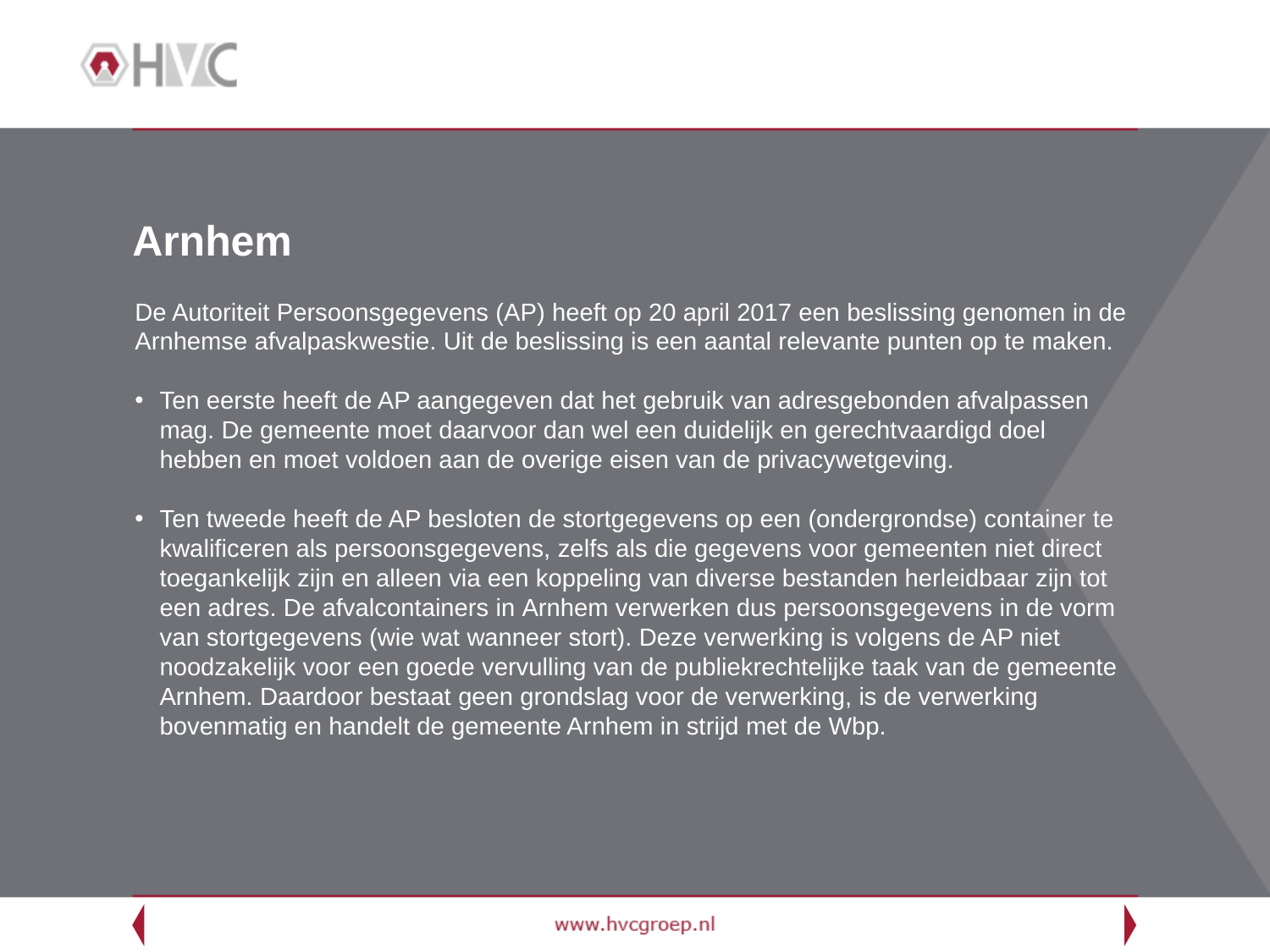

# Arnhem
De Autoriteit Persoonsgegevens (AP) heeft op 20 april 2017 een beslissing genomen in de Arnhemse afvalpaskwestie. Uit de beslissing is een aantal relevante punten op te maken.
Ten eerste heeft de AP aangegeven dat het gebruik van adresgebonden afvalpassen mag. De gemeente moet daarvoor dan wel een duidelijk en gerechtvaardigd doel hebben en moet voldoen aan de overige eisen van de privacywetgeving.
Ten tweede heeft de AP besloten de stortgegevens op een (ondergrondse) container te kwalificeren als persoonsgegevens, zelfs als die gegevens voor gemeenten niet direct toegankelijk zijn en alleen via een koppeling van diverse bestanden herleidbaar zijn tot een adres. De afvalcontainers in Arnhem verwerken dus persoonsgegevens in de vorm van stortgegevens (wie wat wanneer stort). Deze verwerking is volgens de AP niet noodzakelijk voor een goede vervulling van de publiekrechtelijke taak van de gemeente Arnhem. Daardoor bestaat geen grondslag voor de verwerking, is de verwerking bovenmatig en handelt de gemeente Arnhem in strijd met de Wbp.